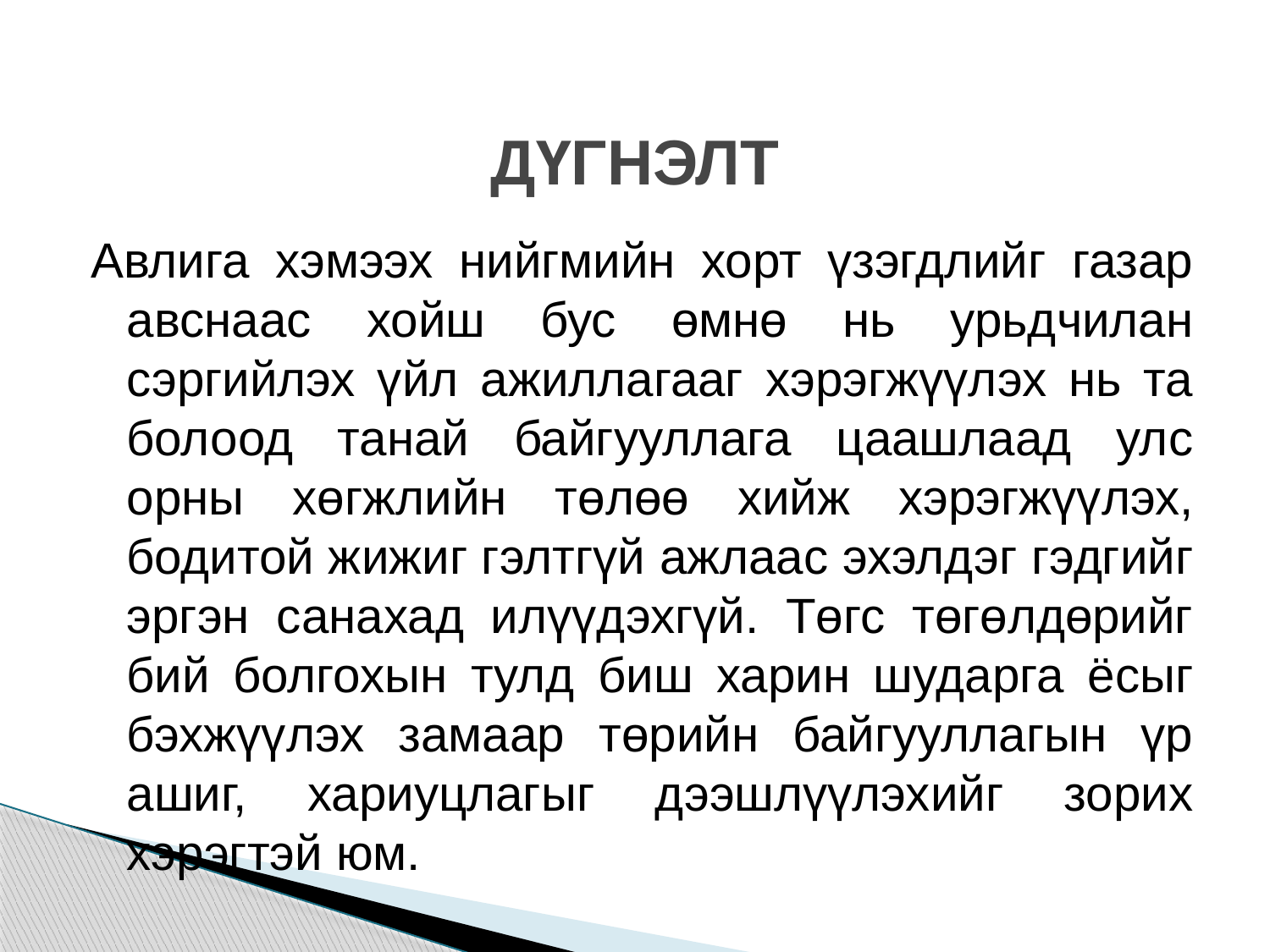

# ДҮГНЭЛТ
Авлига хэмээх нийгмийн хорт үзэгдлийг газар авснаас хойш бус өмнө нь урьдчилан сэргийлэх үйл ажиллагааг хэрэгжүүлэх нь та болоод танай байгууллага цаашлаад улс орны хөгжлийн төлөө хийж хэрэгжүүлэх, бодитой жижиг гэлтгүй ажлаас эхэлдэг гэдгийг эргэн санахад илүүдэхгүй. Төгс төгөлдөрийг бий болгохын тулд биш харин шударга ёсыг бэхжүүлэх замаар төрийн байгууллагын үр ашиг, хариуцлагыг дээшлүүлэхийг зорих хэрэгтэй юм.